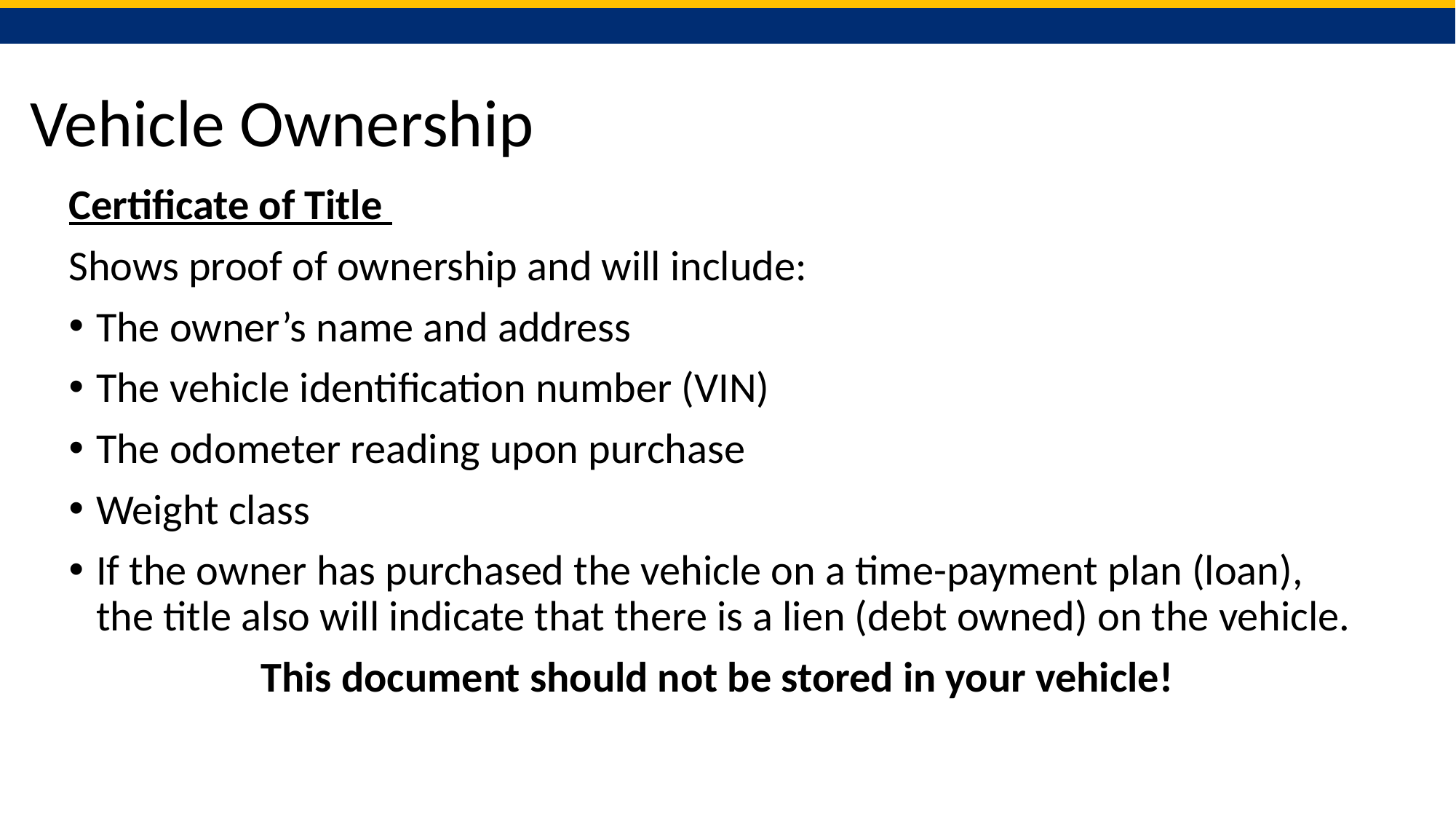

# Vehicle Ownership
Certificate of Title
Shows proof of ownership and will include:
The owner’s name and address
The vehicle identification number (VIN)
The odometer reading upon purchase
Weight class
If the owner has purchased the vehicle on a time-payment plan (loan), the title also will indicate that there is a lien (debt owned) on the vehicle.
This document should not be stored in your vehicle!